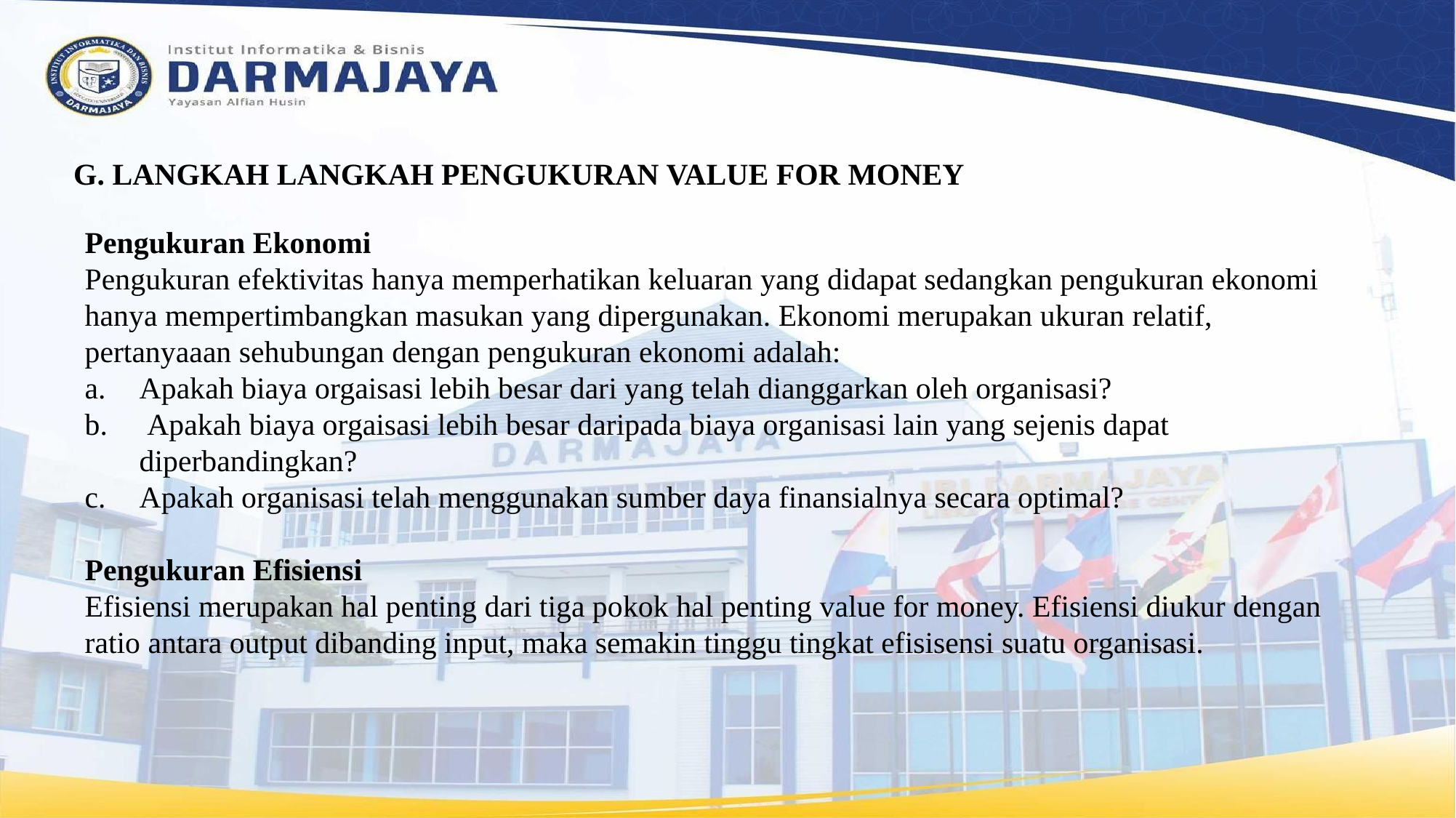

# G. LANGKAH LANGKAH PENGUKURAN VALUE FOR MONEY
Pengukuran Ekonomi
Pengukuran efektivitas hanya memperhatikan keluaran yang didapat sedangkan pengukuran ekonomi hanya mempertimbangkan masukan yang dipergunakan. Ekonomi merupakan ukuran relatif, pertanyaaan sehubungan dengan pengukuran ekonomi adalah:
Apakah biaya orgaisasi lebih besar dari yang telah dianggarkan oleh organisasi?
 Apakah biaya orgaisasi lebih besar daripada biaya organisasi lain yang sejenis dapat diperbandingkan?
Apakah organisasi telah menggunakan sumber daya finansialnya secara optimal?

Pengukuran Efisiensi
Efisiensi merupakan hal penting dari tiga pokok hal penting value for money. Efisiensi diukur dengan ratio antara output dibanding input, maka semakin tinggu tingkat efisisensi suatu organisasi.